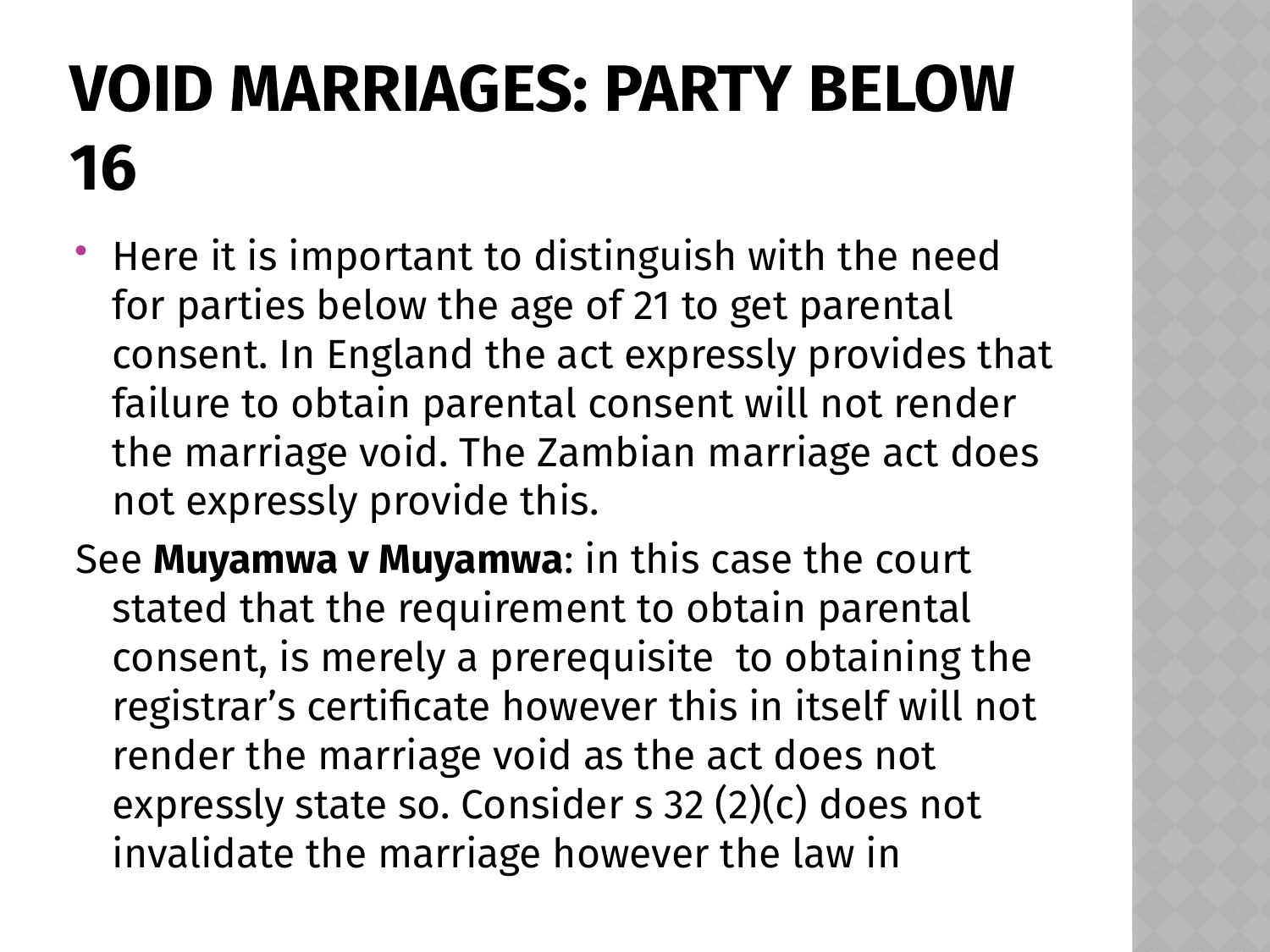

# Void Marriages: party below 16
Here it is important to distinguish with the need for parties below the age of 21 to get parental consent. In England the act expressly provides that failure to obtain parental consent will not render the marriage void. The Zambian marriage act does not expressly provide this.
See Muyamwa v Muyamwa: in this case the court stated that the requirement to obtain parental consent, is merely a prerequisite  to obtaining the registrar’s certificate however this in itself will not render the marriage void as the act does not expressly state so. Consider s 32 (2)(c) does not invalidate the marriage however the law in